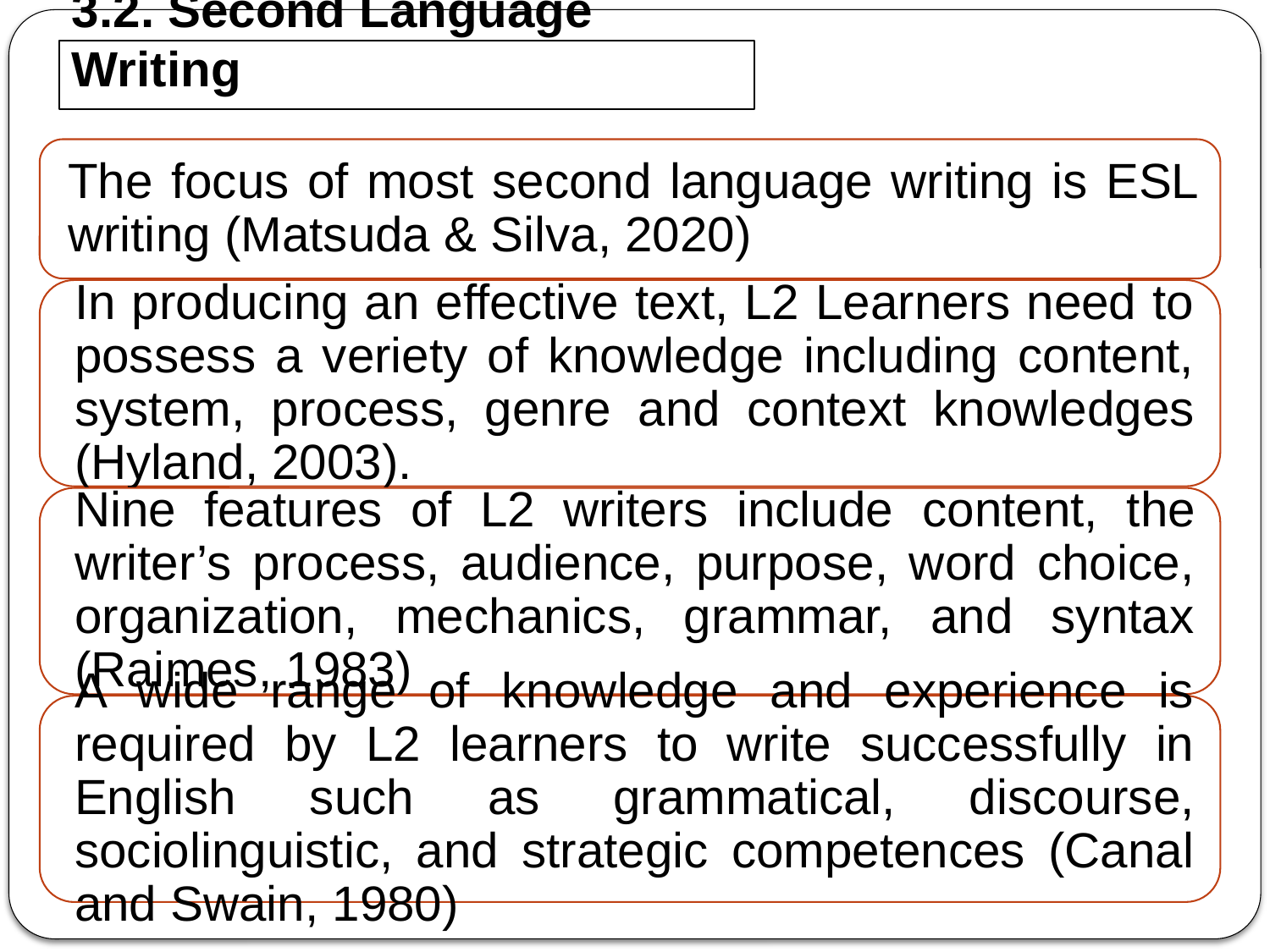

# 3.2. Second Language Writing
The focus of most second language writing is ESL writing (Matsuda & Silva, 2020)
In producing an effective text, L2 Learners need to possess a veriety of knowledge including content, system, process, genre and context knowledges (Hyland, 2003).
Nine features of L2 writers include content, the writer’s process, audience, purpose, word choice, organization, mechanics, grammar, and syntax (Raimes, 1983)
A wide range of knowledge and experience is required by L2 learners to write successfully in English such as grammatical, discourse, sociolinguistic, and strategic competences (Canal and Swain, 1980)